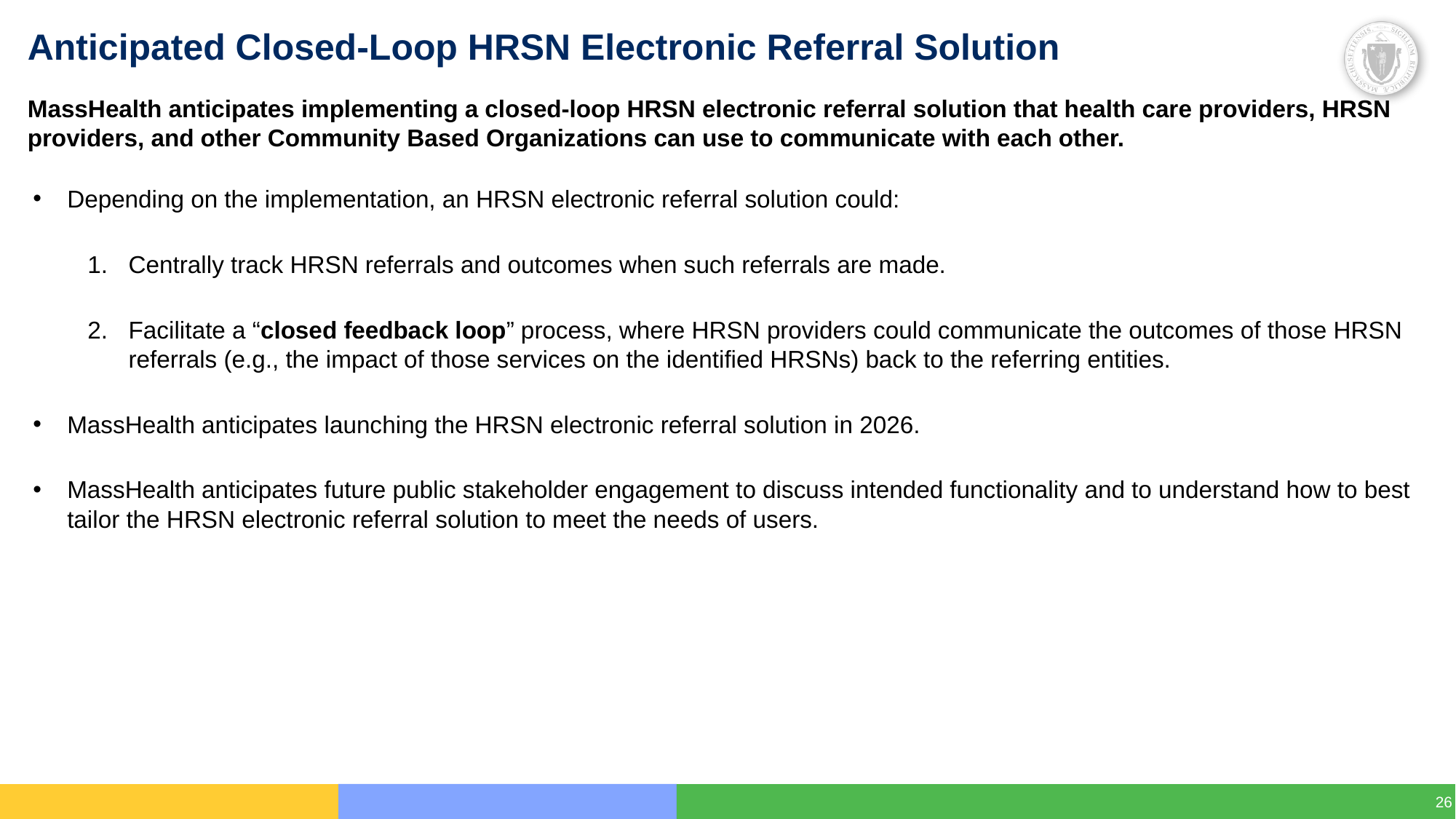

# Anticipated Closed-Loop HRSN Electronic Referral Solution
MassHealth anticipates implementing a closed-loop HRSN electronic referral solution that health care providers, HRSN providers, and other Community Based Organizations can use to communicate with each other.
Depending on the implementation, an HRSN electronic referral solution could:
Centrally track HRSN referrals and outcomes when such referrals are made.
Facilitate a “closed feedback loop” process, where HRSN providers could communicate the outcomes of those HRSN referrals (e.g., the impact of those services on the identified HRSNs) back to the referring entities.
MassHealth anticipates launching the HRSN electronic referral solution in 2026.
MassHealth anticipates future public stakeholder engagement to discuss intended functionality and to understand how to best tailor the HRSN electronic referral solution to meet the needs of users.